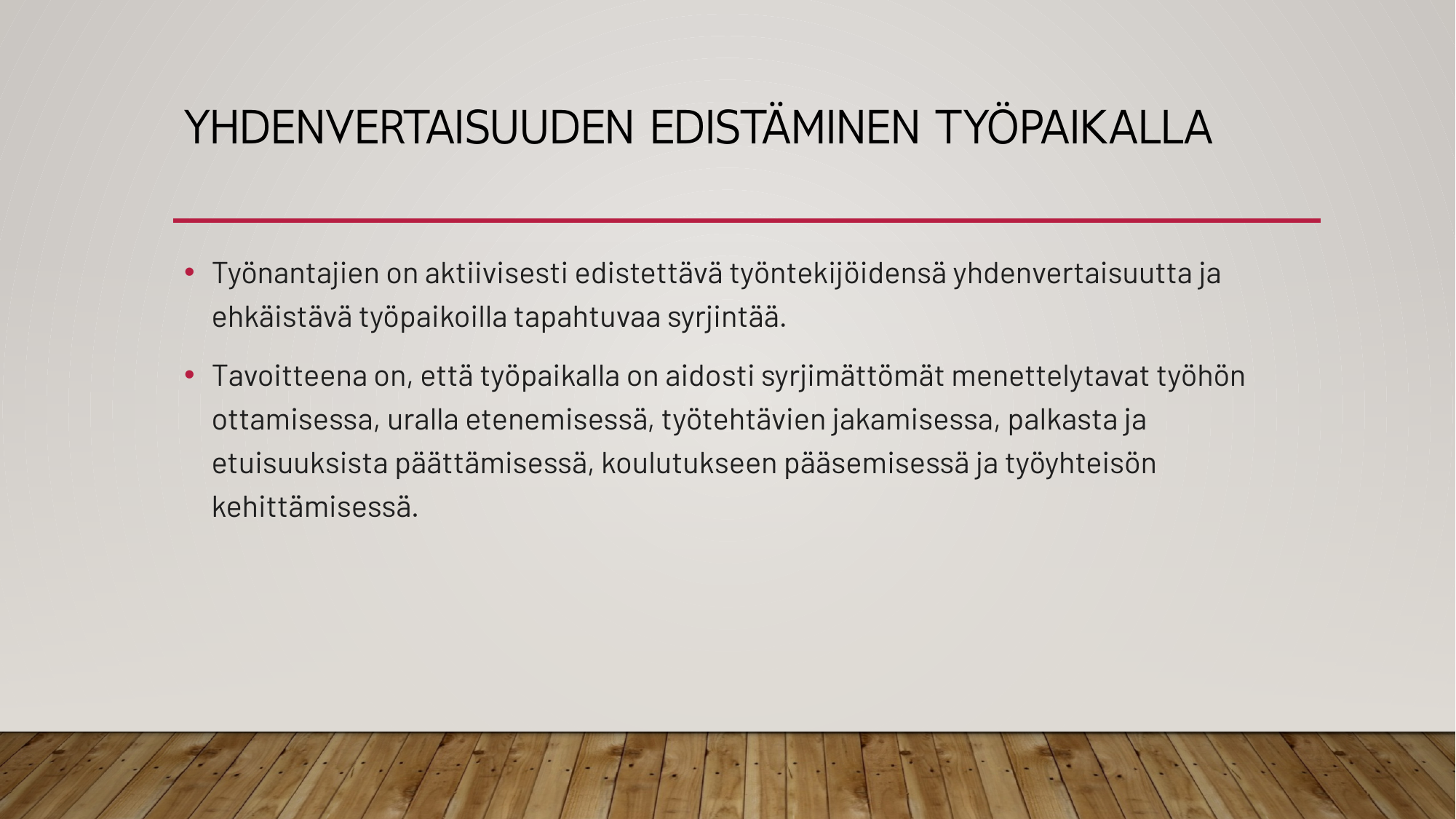

# Yhdenvertaisuuden edistäminen työpaikalla
Työnantajien on aktiivisesti edistettävä työntekijöidensä yhdenvertaisuutta ja ehkäistävä työpaikoilla tapahtuvaa syrjintää.
Tavoitteena on, että työpaikalla on aidosti syrjimättömät menettelytavat työhön ottamisessa, uralla etenemisessä, työtehtävien jakamisessa, palkasta ja etuisuuksista päättämisessä, koulutukseen pääsemisessä ja työyhteisön kehittämisessä.